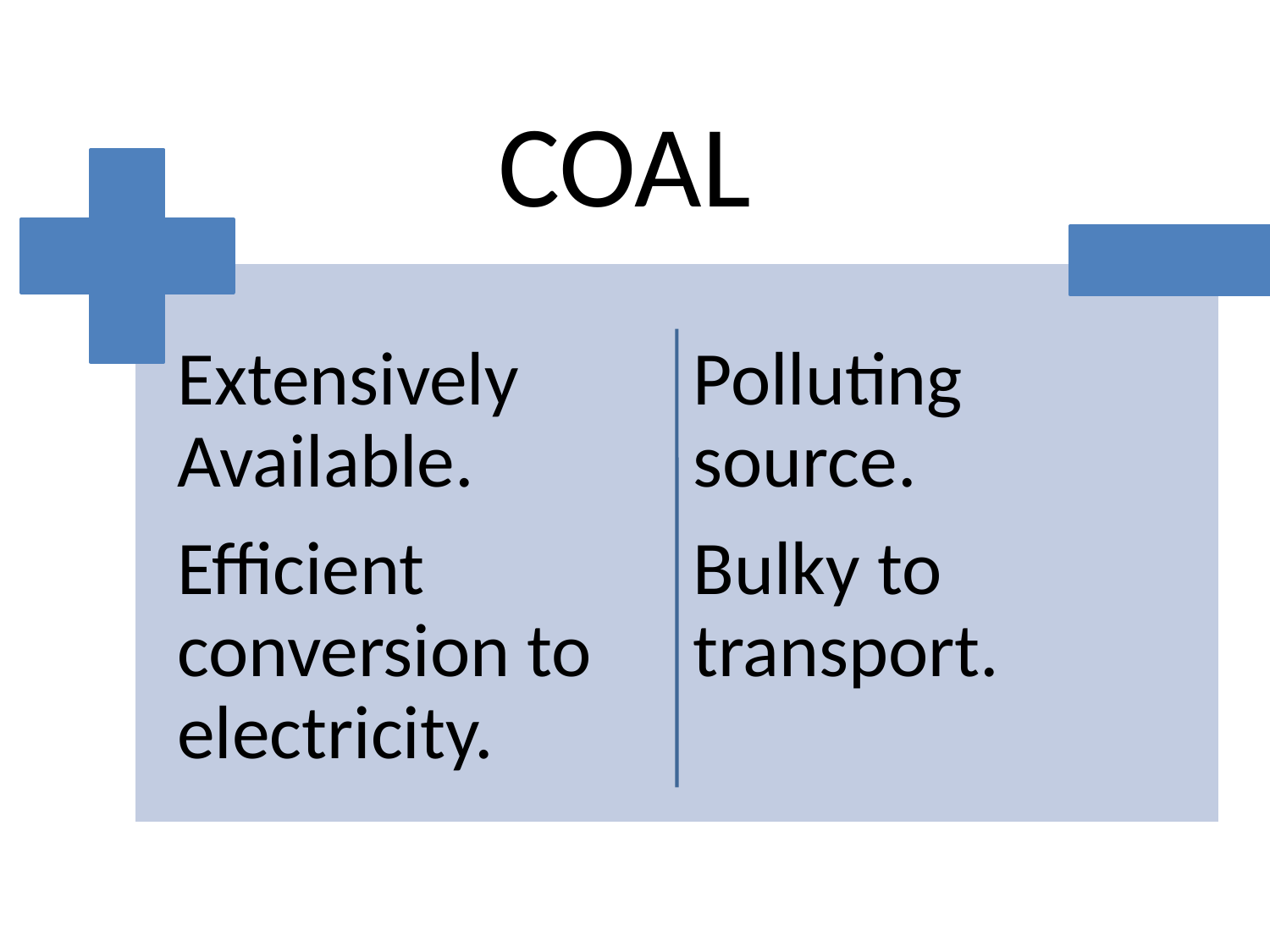

Extensively Available.
Efficient conversion to electricity.
Polluting source.
Bulky to transport.
COAL